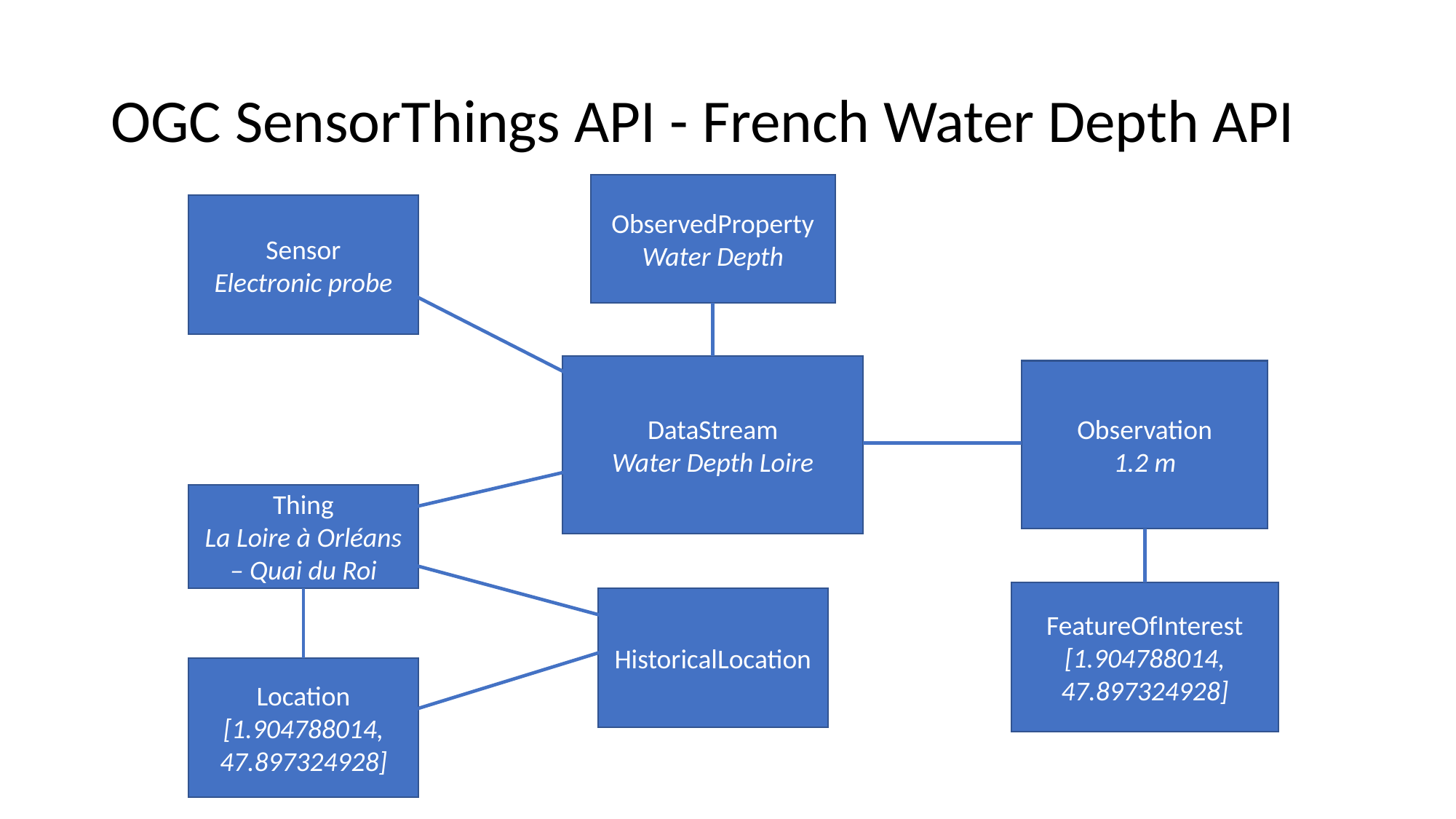

OGC SensorThings API - French Water Depth API
ObservedProperty
Water Depth
Sensor
Electronic probe
DataStream
Water Depth Loire
Observation
1.2 m
Thing
La Loire à Orléans – Quai du Roi
FeatureOfInterest
[1.904788014, 47.897324928]
HistoricalLocation
Location
[1.904788014, 47.897324928]